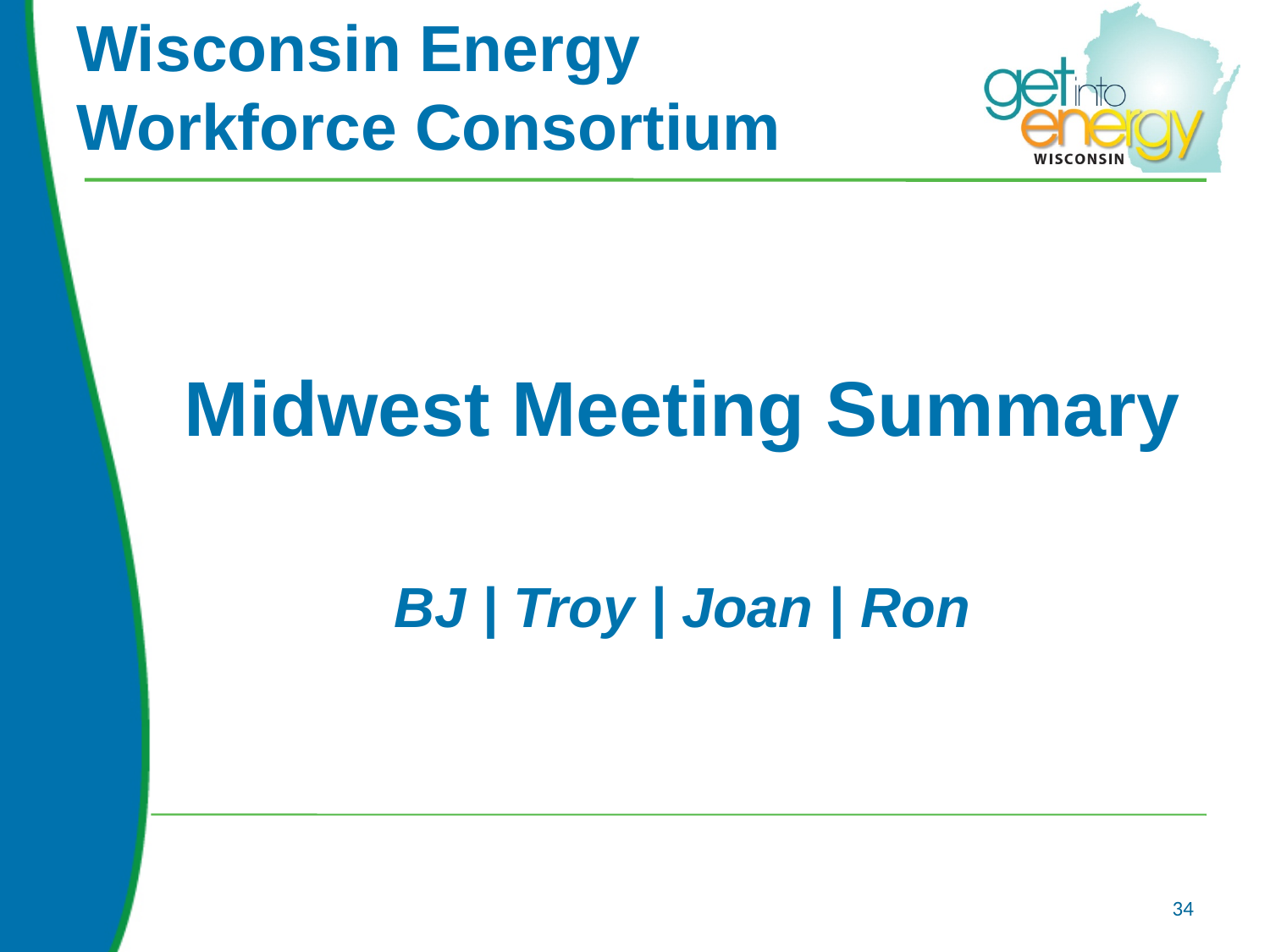

# Wisconsin Energy Workforce Consortium

Midwest Meeting Summary

BJ | Troy | Joan | Ron
34